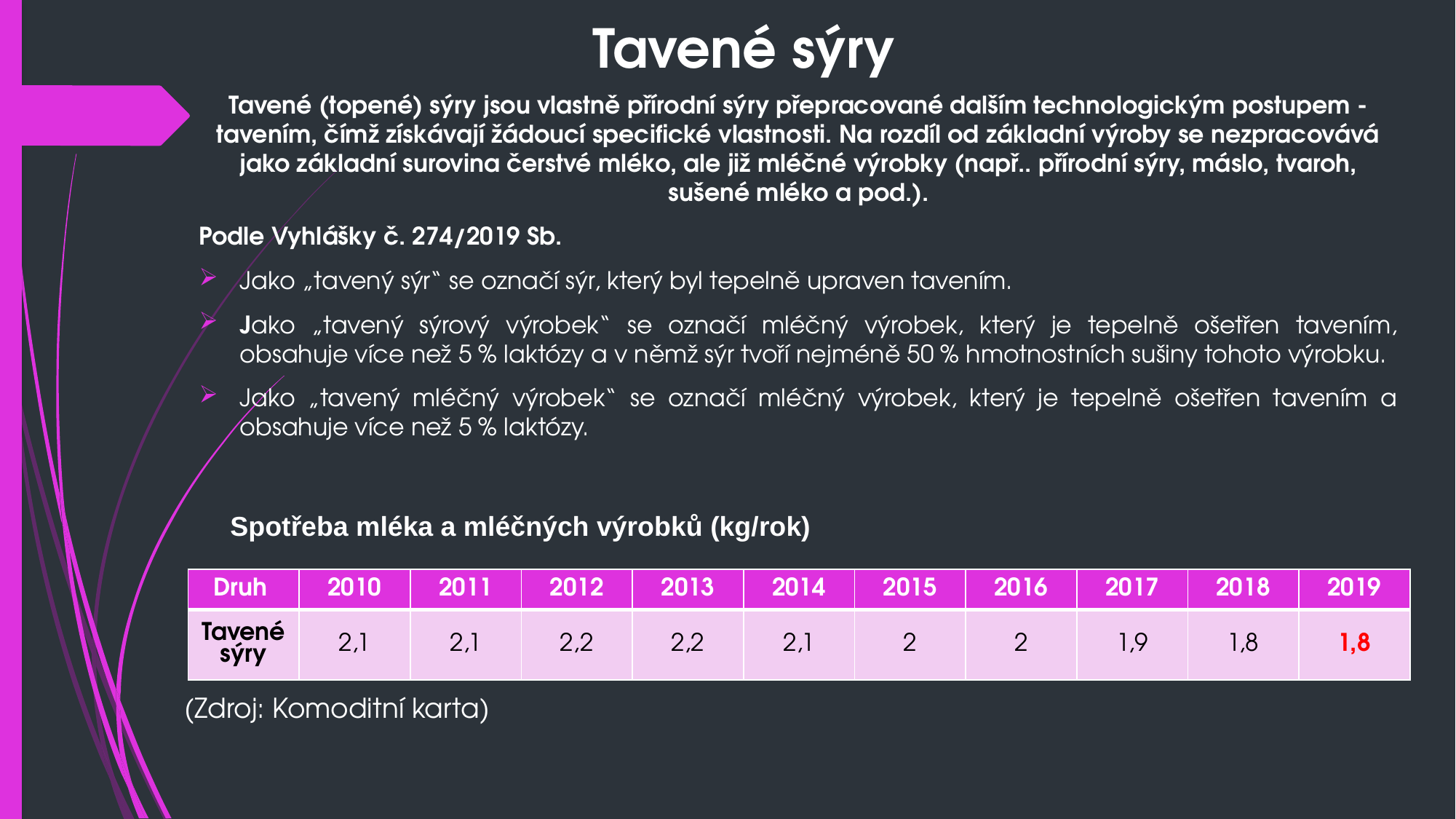

# Tavené sýry
Tavené (topené) sýry jsou vlastně přírodní sýry přepracované dalším technologickým postupem - tavením, čímž získávají žádoucí specifické vlastnosti. Na rozdíl od základní výroby se nezpracovává jako základní surovina čerstvé mléko, ale již mléčné výrobky (např.. přírodní sýry, máslo, tvaroh, sušené mléko a pod.).
Podle Vyhlášky č. 274/2019 Sb.
Jako „tavený sýr“ se označí sýr, který byl tepelně upraven tavením.
Jako „tavený sýrový výrobek“ se označí mléčný výrobek, který je tepelně ošetřen tavením, obsahuje více než 5 % laktózy a v němž sýr tvoří nejméně 50 % hmotnostních sušiny tohoto výrobku.
Jako „tavený mléčný výrobek“ se označí mléčný výrobek, který je tepelně ošetřen tavením a obsahuje více než 5 % laktózy.

Spotřeba mléka a mléčných výrobků (kg/rok)
| Druh | 2010 | 2011 | 2012 | 2013 | 2014 | 2015 | 2016 | 2017 | 2018 | 2019 |
| --- | --- | --- | --- | --- | --- | --- | --- | --- | --- | --- |
| Tavené sýry | 2,1 | 2,1 | 2,2 | 2,2 | 2,1 | 2 | 2 | 1,9 | 1,8 | 1,8 |
(Zdroj: Komoditní karta)